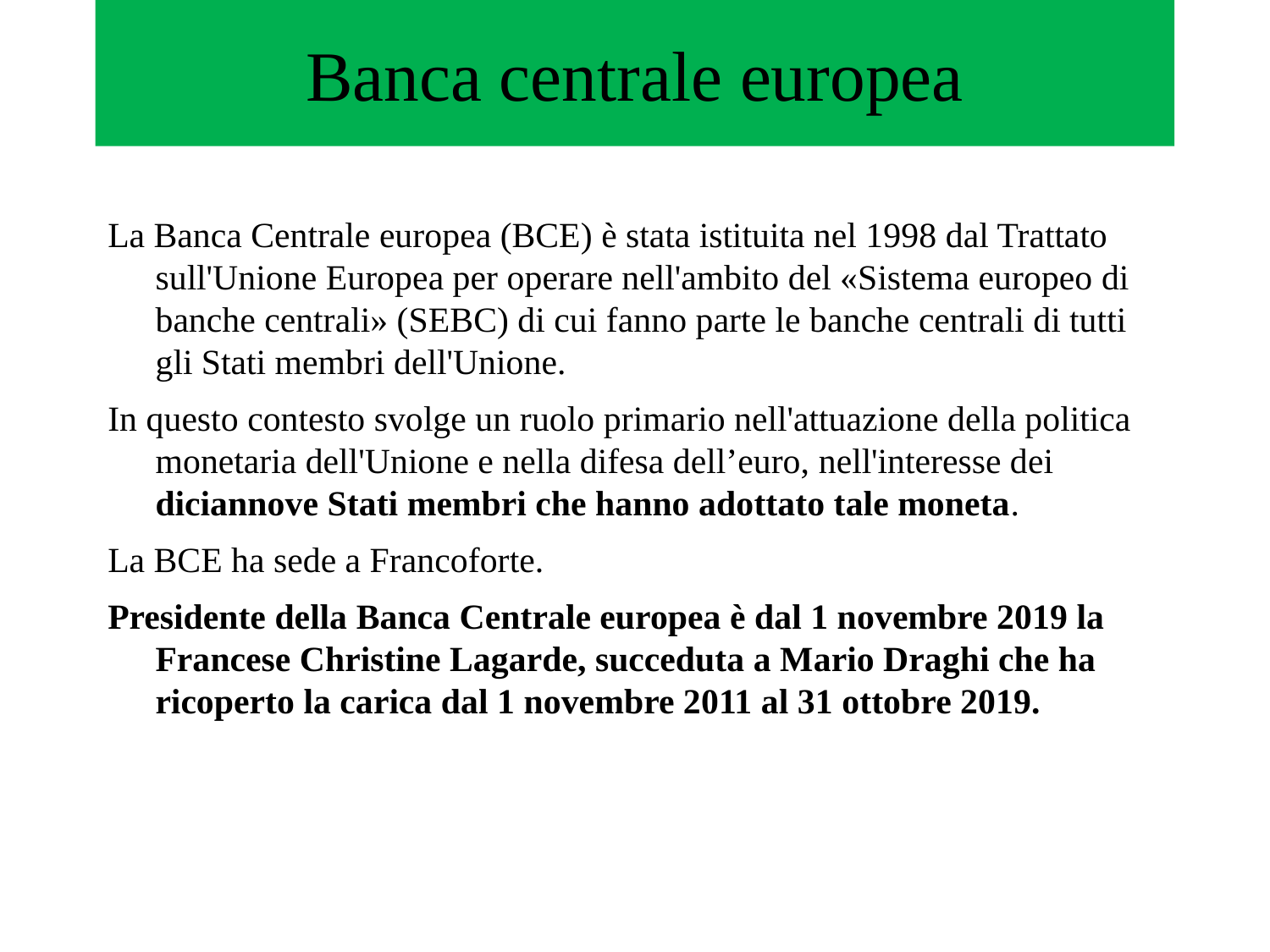

# Banca centrale europea
La Banca Centrale europea (BCE) è stata istituita nel 1998 dal Trattato sull'Unione Europea per operare nell'ambito del «Sistema europeo di banche centrali» (SEBC) di cui fanno parte le banche centrali di tutti gli Stati membri dell'Unione.
In questo contesto svolge un ruolo primario nell'attuazione della politica monetaria dell'Unione e nella difesa dell’euro, nell'interesse dei diciannove Stati membri che hanno adottato tale moneta.
La BCE ha sede a Francoforte.
Presidente della Banca Centrale europea è dal 1 novembre 2019 la Francese Christine Lagarde, succeduta a Mario Draghi che ha ricoperto la carica dal 1 novembre 2011 al 31 ottobre 2019.